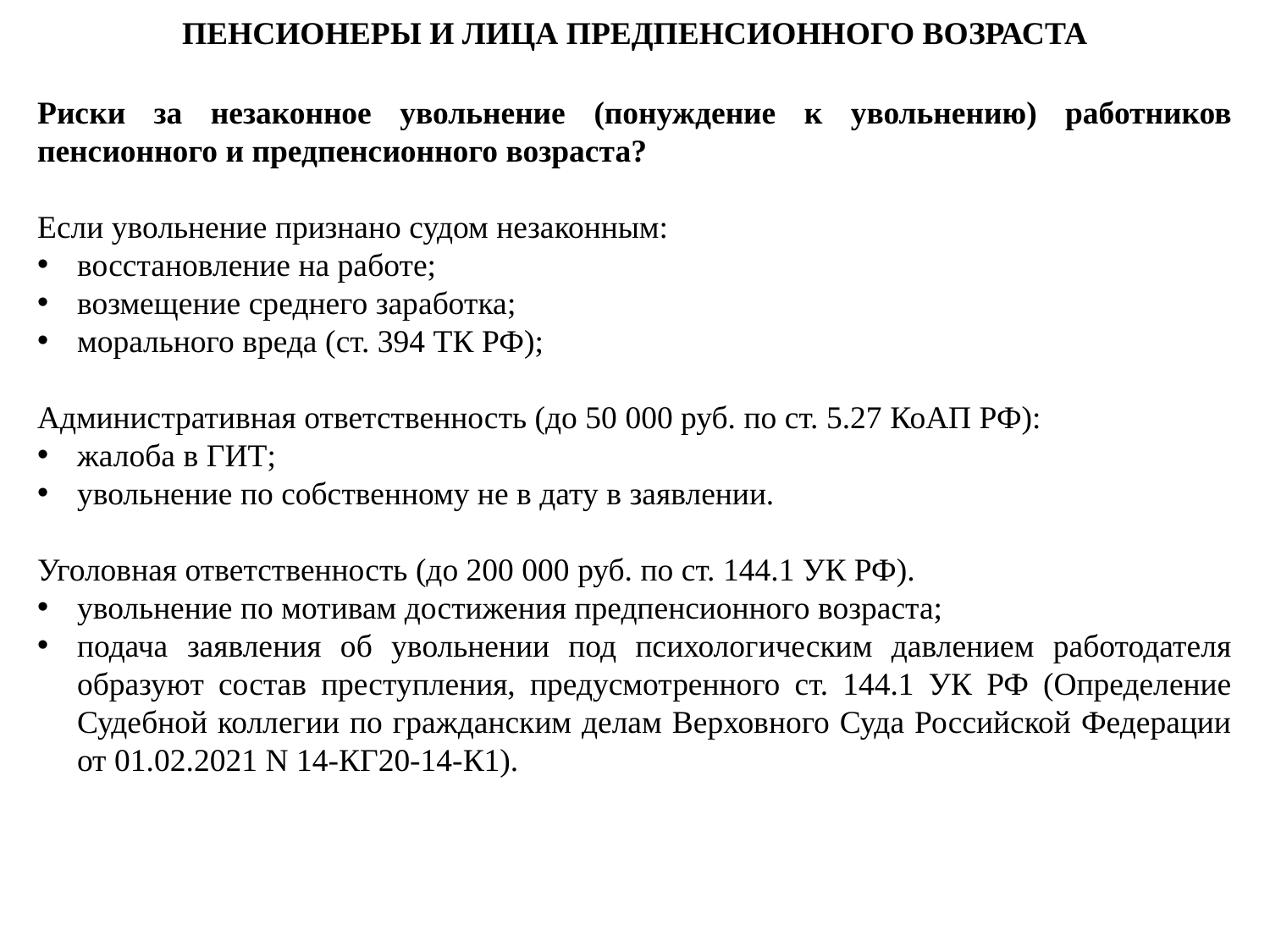

Пенсионеры и лица предпенсионного возраста
Риски за незаконное увольнение (понуждение к увольнению) работников пенсионного и предпенсионного возраста?

Если увольнение признано судом незаконным:
восстановление на работе;
возмещение среднего заработка;
морального вреда (ст. 394 ТК РФ);

Административная ответственность (до 50 000 руб. по ст. 5.27 КоАП РФ):
жалоба в ГИТ;
увольнение по собственному не в дату в заявлении.

Уголовная ответственность (до 200 000 руб. по ст. 144.1 УК РФ).
увольнение по мотивам достижения предпенсионного возраста;
подача заявления об увольнении под психологическим давлением работодателя образуют состав преступления, предусмотренного ст. 144.1 УК РФ (Определение Судебной коллегии по гражданским делам Верховного Суда Российской Федерации от 01.02.2021 N 14-КГ20-14-К1).